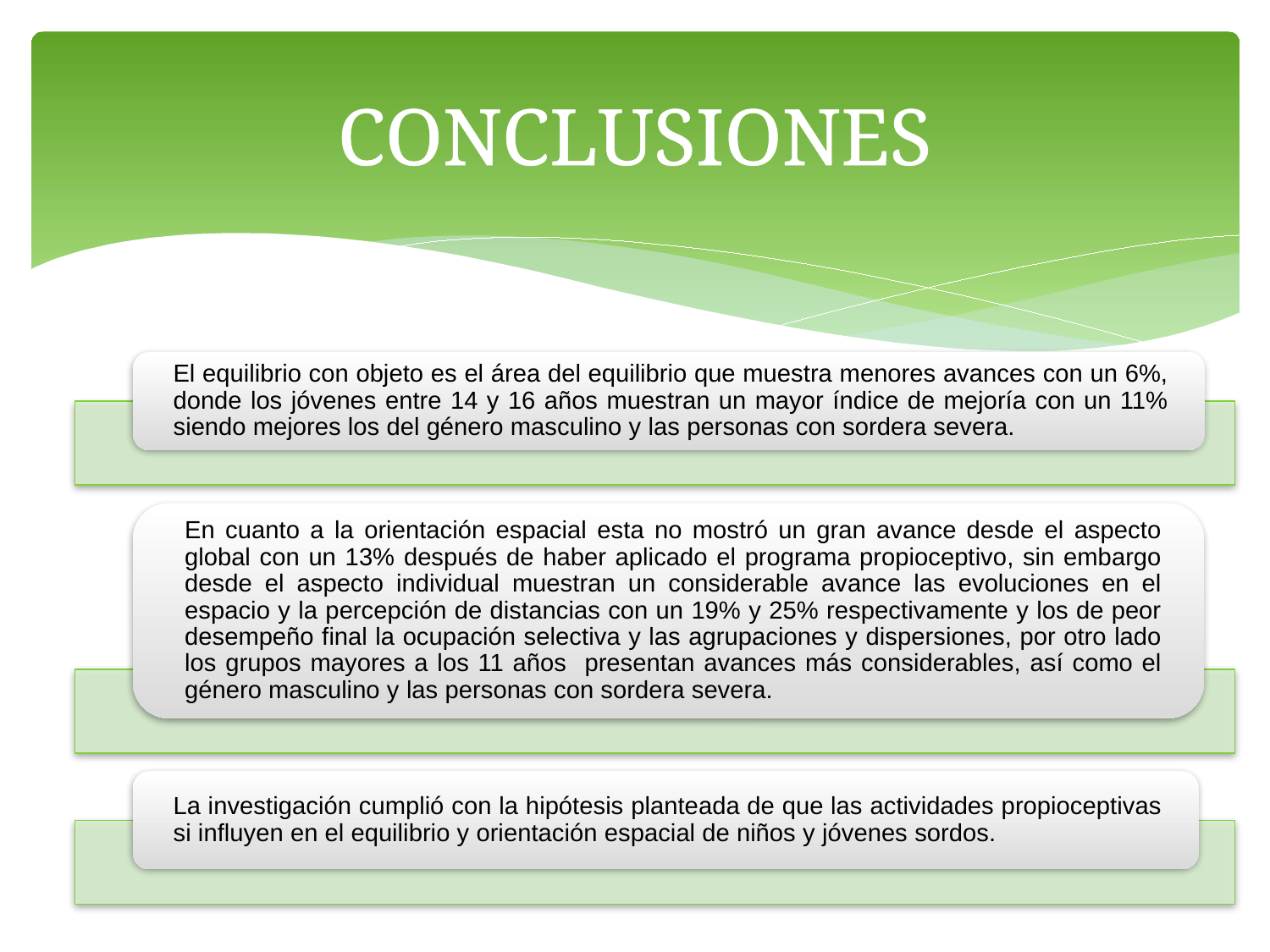

# CONCLUSIONES
El equilibrio con objeto es el área del equilibrio que muestra menores avances con un 6%, donde los jóvenes entre 14 y 16 años muestran un mayor índice de mejoría con un 11% siendo mejores los del género masculino y las personas con sordera severa.
En cuanto a la orientación espacial esta no mostró un gran avance desde el aspecto global con un 13% después de haber aplicado el programa propioceptivo, sin embargo desde el aspecto individual muestran un considerable avance las evoluciones en el espacio y la percepción de distancias con un 19% y 25% respectivamente y los de peor desempeño final la ocupación selectiva y las agrupaciones y dispersiones, por otro lado los grupos mayores a los 11 años  presentan avances más considerables, así como el género masculino y las personas con sordera severa.
La investigación cumplió con la hipótesis planteada de que las actividades propioceptivas si influyen en el equilibrio y orientación espacial de niños y jóvenes sordos.